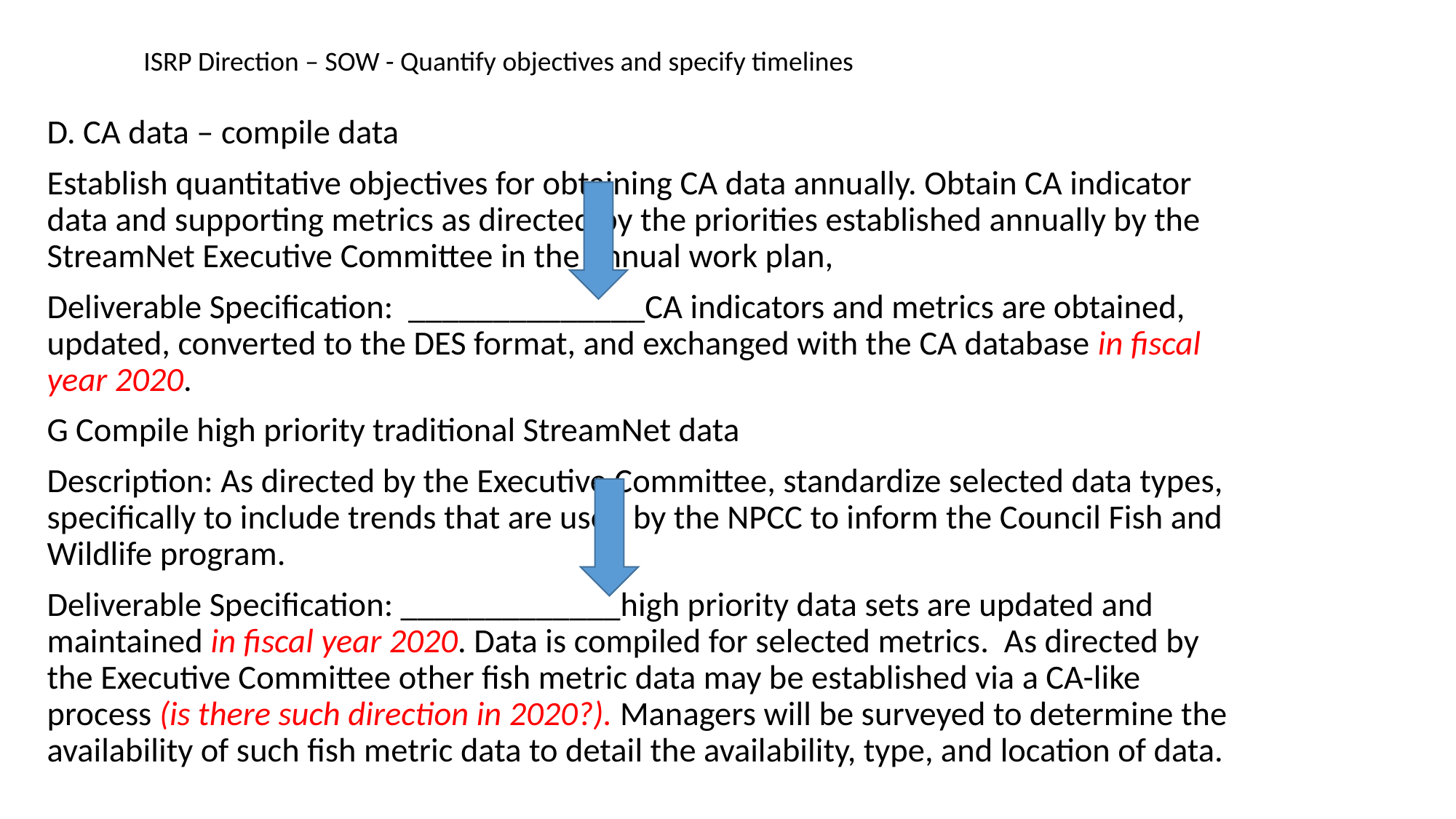

ISRP Direction – SOW - Quantify objectives and specify timelines
D. CA data – compile data
Establish quantitative objectives for obtaining CA data annually. Obtain CA indicator data and supporting metrics as directed by the priorities established annually by the StreamNet Executive Committee in the annual work plan,
Deliverable Specification:  ______________CA indicators and metrics are obtained, updated, converted to the DES format, and exchanged with the CA database in fiscal year 2020.
G Compile high priority traditional StreamNet data
Description: As directed by the Executive Committee, standardize selected data types, specifically to include trends that are used by the NPCC to inform the Council Fish and Wildlife program.
Deliverable Specification: _____________high priority data sets are updated and maintained in fiscal year 2020. Data is compiled for selected metrics.  As directed by the Executive Committee other fish metric data may be established via a CA-like process (is there such direction in 2020?). Managers will be surveyed to determine the availability of such fish metric data to detail the availability, type, and location of data.